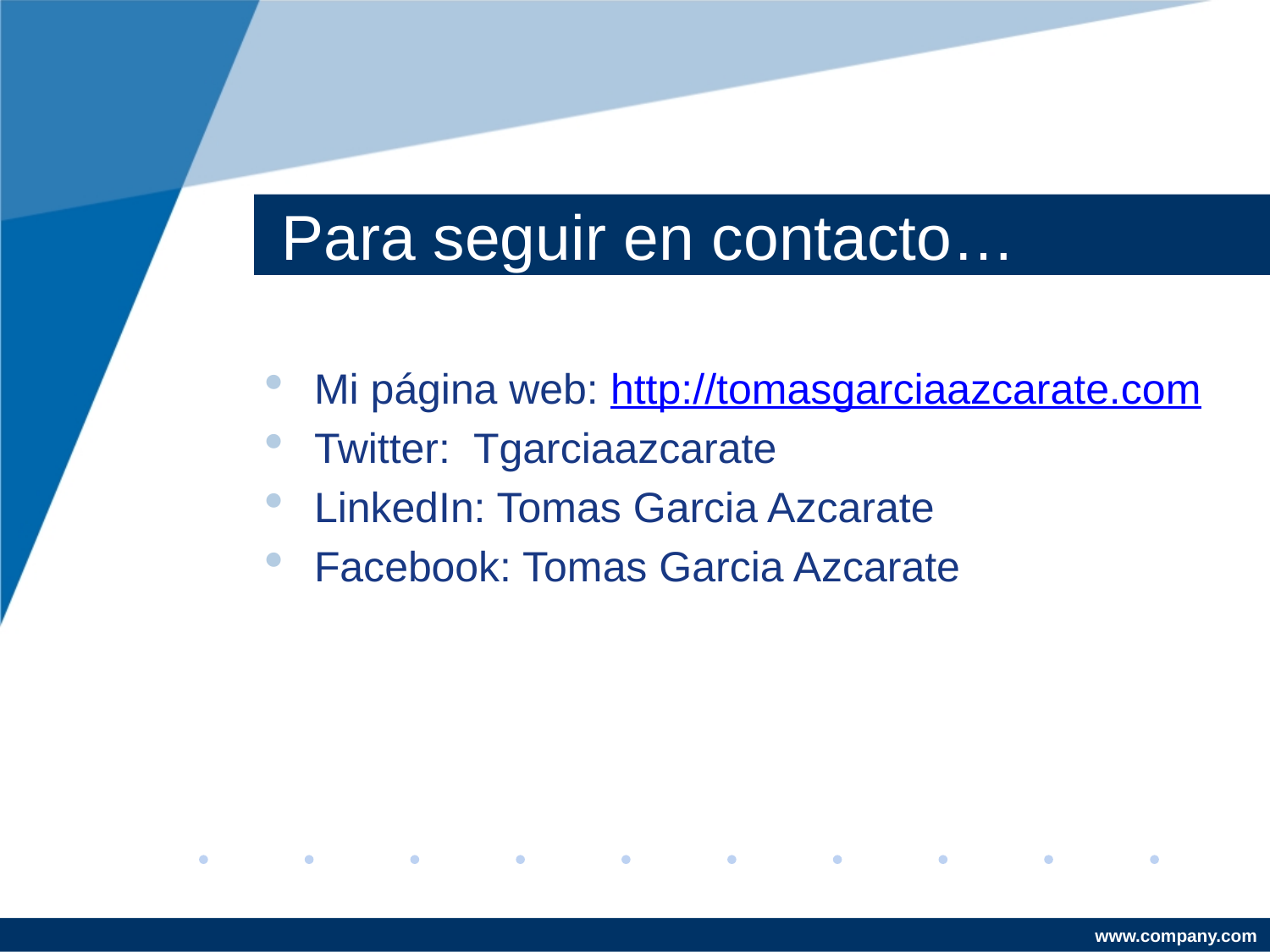

Para seguir en contacto…

Mi página web: http://tomasgarciaazcarate.com
Twitter:  Tgarciaazcarate
LinkedIn: Tomas Garcia Azcarate
Facebook: Tomas Garcia Azcarate